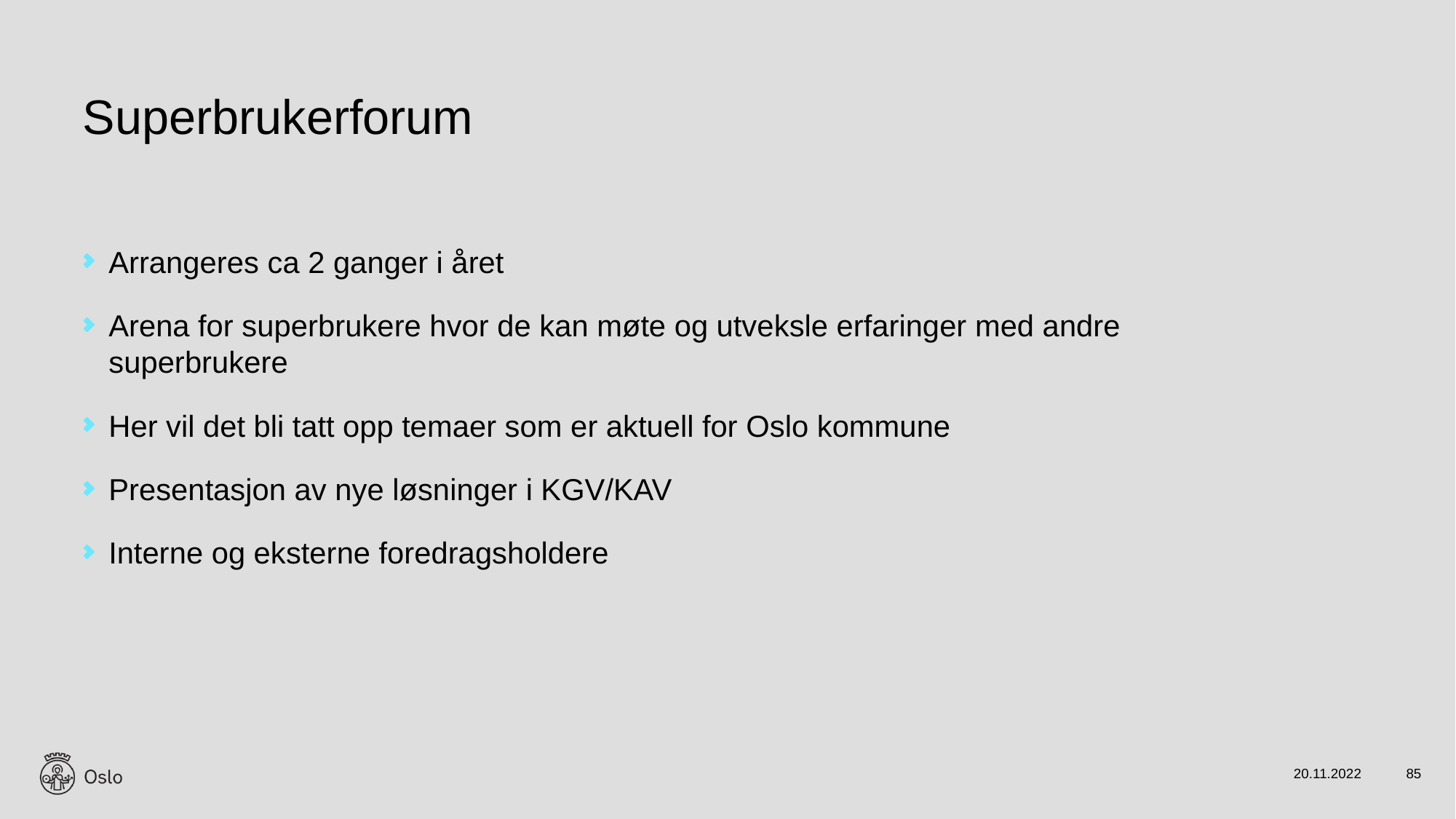

# Superbrukerforum
Arrangeres ca 2 ganger i året
Arena for superbrukere hvor de kan møte og utveksle erfaringer med andre superbrukere
Her vil det bli tatt opp temaer som er aktuell for Oslo kommune
Presentasjon av nye løsninger i KGV/KAV
Interne og eksterne foredragsholdere

20.11.2022
85